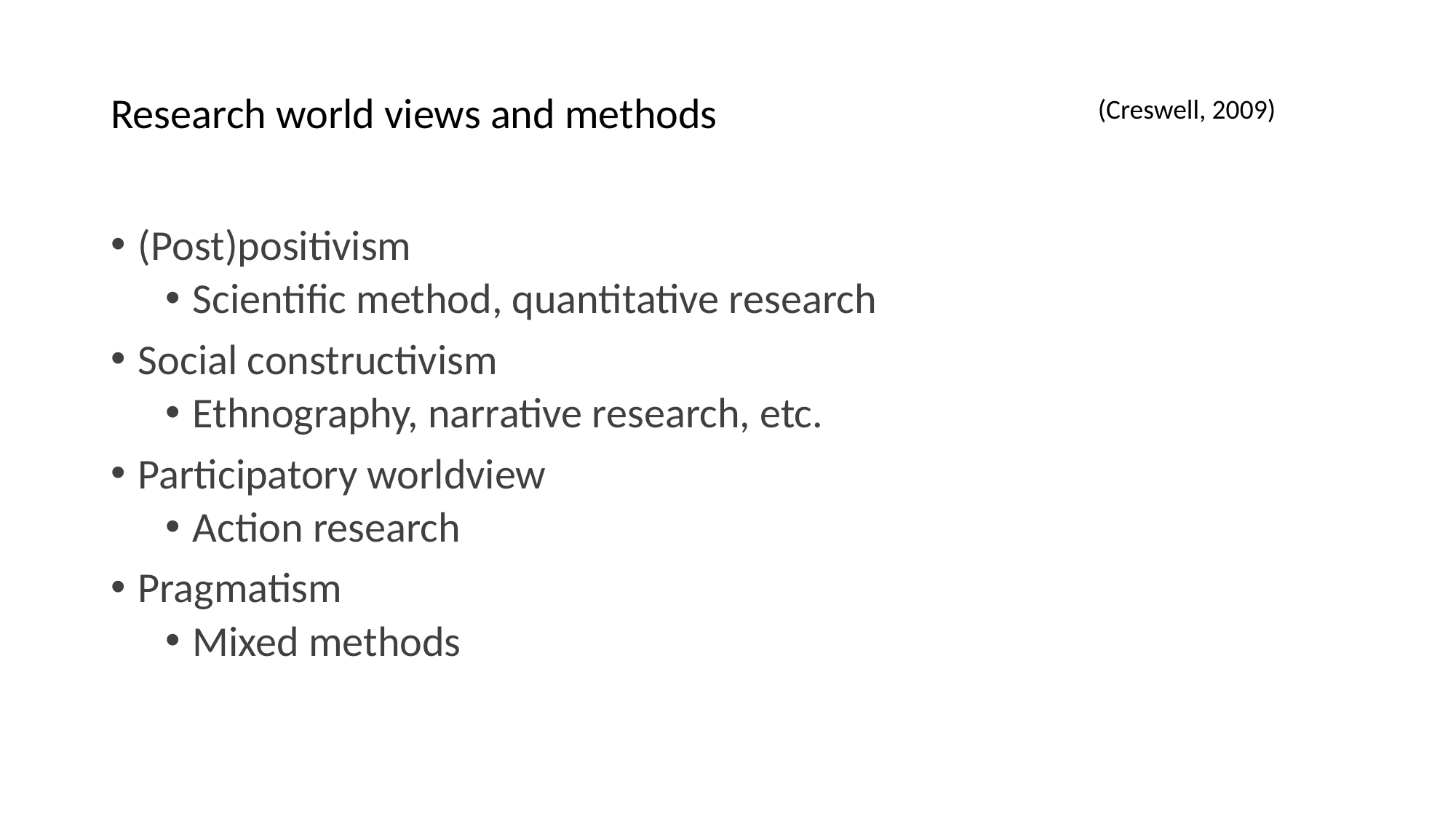

# Research world views and methods
(Creswell, 2009)
(Post)positivism
Scientific method, quantitative research
Social constructivism
Ethnography, narrative research, etc.
Participatory worldview
Action research
Pragmatism
Mixed methods